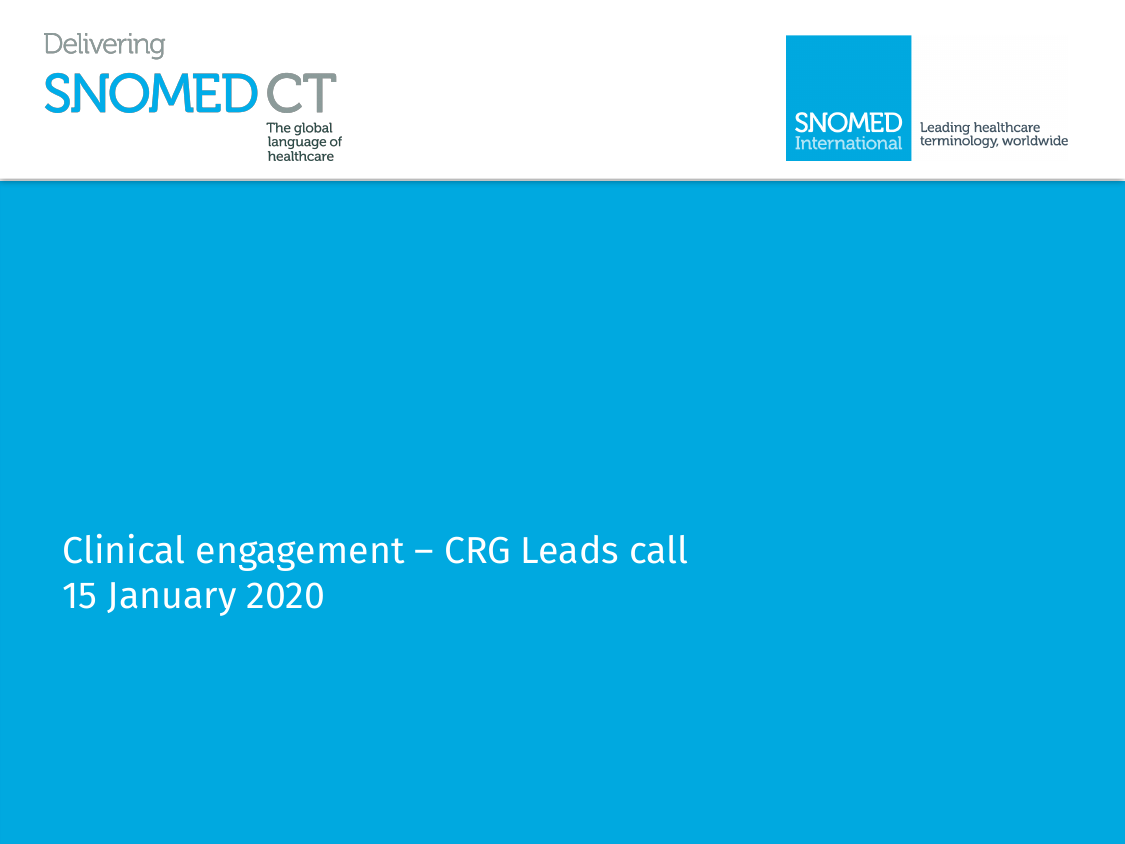

Clinical engagement – CRG Leads call
15 January 2020